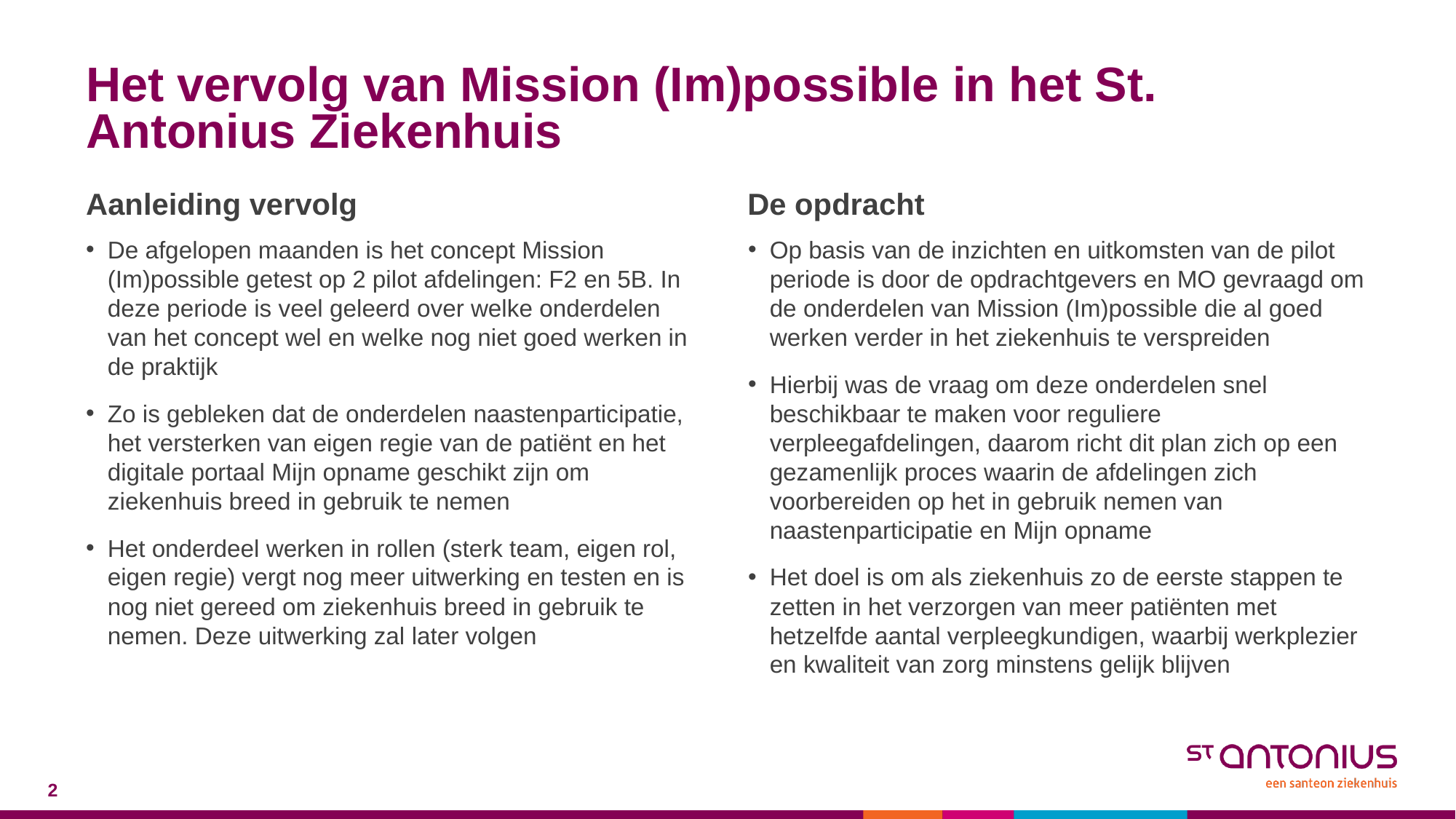

# Het vervolg van Mission (Im)possible in het St. Antonius Ziekenhuis
Aanleiding vervolg
De opdracht
De afgelopen maanden is het concept Mission (Im)possible getest op 2 pilot afdelingen: F2 en 5B. In deze periode is veel geleerd over welke onderdelen van het concept wel en welke nog niet goed werken in de praktijk
Zo is gebleken dat de onderdelen naastenparticipatie, het versterken van eigen regie van de patiënt en het digitale portaal Mijn opname geschikt zijn om ziekenhuis breed in gebruik te nemen
Het onderdeel werken in rollen (sterk team, eigen rol, eigen regie) vergt nog meer uitwerking en testen en is nog niet gereed om ziekenhuis breed in gebruik te nemen. Deze uitwerking zal later volgen
Op basis van de inzichten en uitkomsten van de pilot periode is door de opdrachtgevers en MO gevraagd om de onderdelen van Mission (Im)possible die al goed werken verder in het ziekenhuis te verspreiden
Hierbij was de vraag om deze onderdelen snel beschikbaar te maken voor reguliere verpleegafdelingen, daarom richt dit plan zich op een gezamenlijk proces waarin de afdelingen zich voorbereiden op het in gebruik nemen van naastenparticipatie en Mijn opname
Het doel is om als ziekenhuis zo de eerste stappen te zetten in het verzorgen van meer patiënten met hetzelfde aantal verpleegkundigen, waarbij werkplezier en kwaliteit van zorg minstens gelijk blijven
2